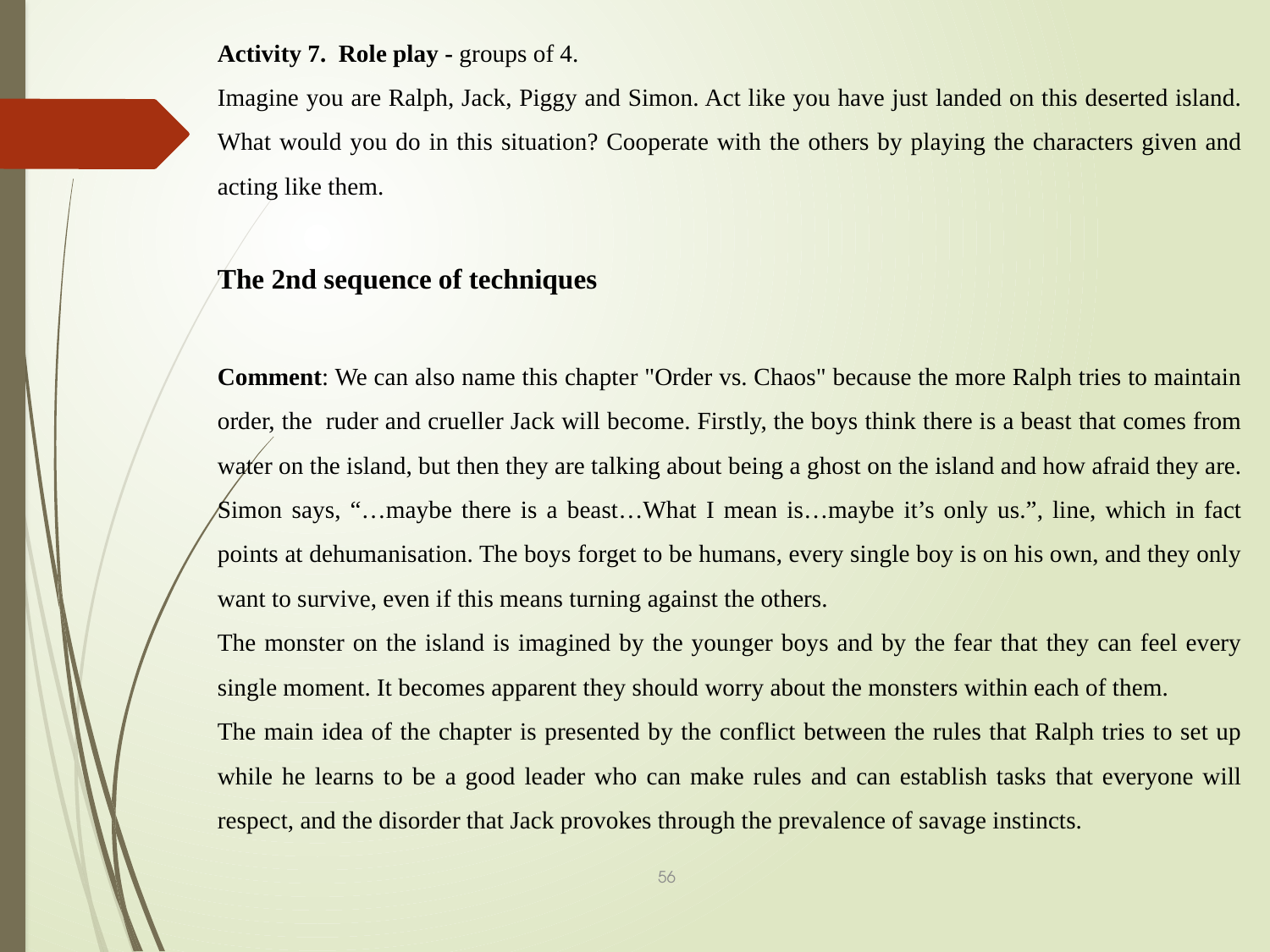

Activity 7.  Role play - groups of 4.
Imagine you are Ralph, Jack, Piggy and Simon. Act like you have just landed on this deserted island. What would you do in this situation? Cooperate with the others by playing the characters given and acting like them.

The 2nd sequence of techniques

Comment: We can also name this chapter "Order vs. Chaos" because the more Ralph tries to maintain order, the  ruder and crueller Jack will become. Firstly, the boys think there is a beast that comes from water on the island, but then they are talking about being a ghost on the island and how afraid they are.
Simon says, “…maybe there is a beast…What I mean is…maybe it’s only us.”, line, which in fact points at dehumanisation. The boys forget to be humans, every single boy is on his own, and they only want to survive, even if this means turning against the others.
The monster on the island is imagined by the younger boys and by the fear that they can feel every single moment. It becomes apparent they should worry about the monsters within each of them.
The main idea of the chapter is presented by the conflict between the rules that Ralph tries to set up while he learns to be a good leader who can make rules and can establish tasks that everyone will respect, and the disorder that Jack provokes through the prevalence of savage instincts.

56